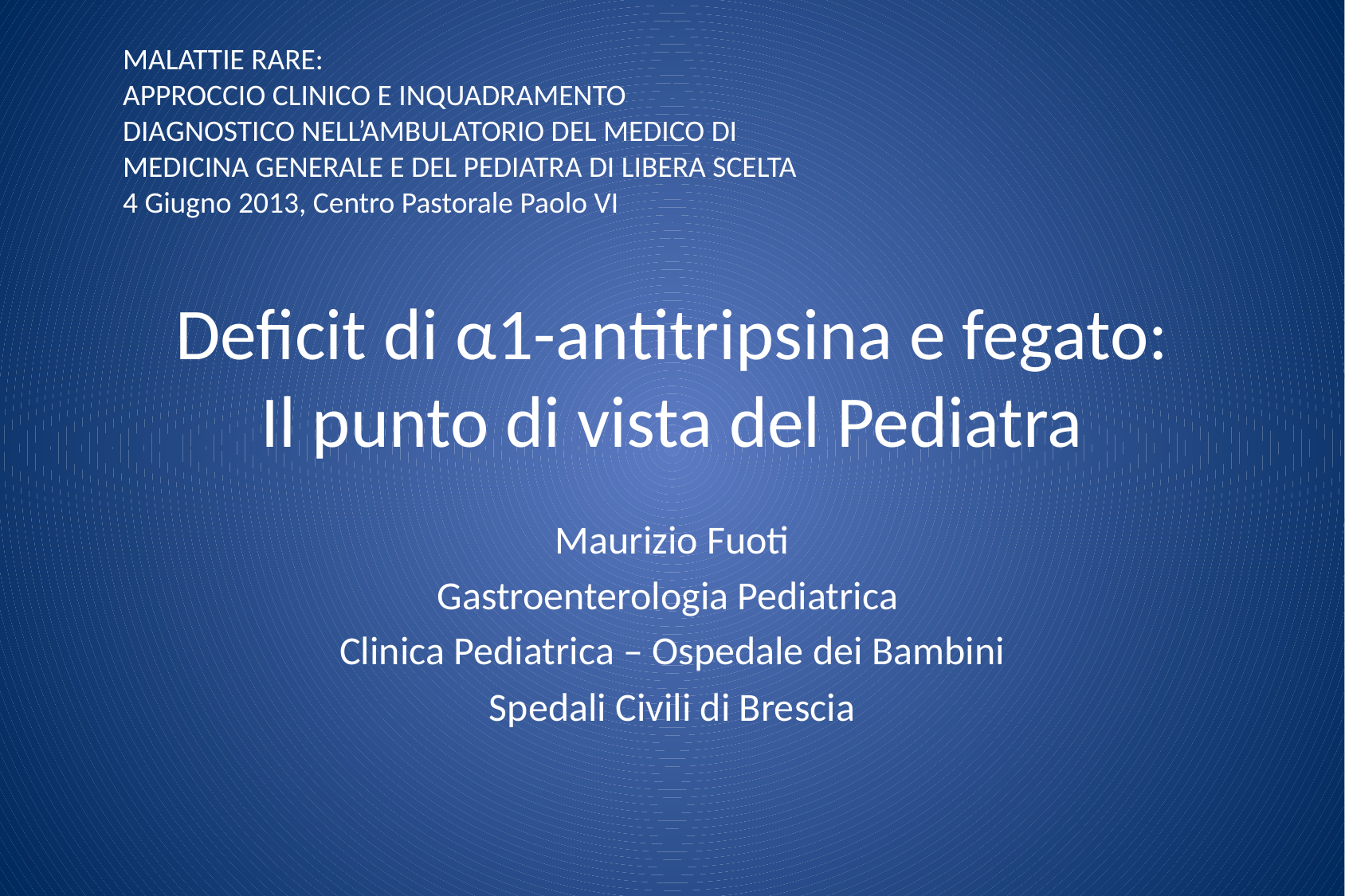

MALATTIE RARE:
APPROCCIO CLINICO E INQUADRAMENTO
DIAGNOSTICO NELL’AMBULATORIO DEL MEDICO DI
MEDICINA GENERALE E DEL PEDIATRA DI LIBERA SCELTA
4 Giugno 2013, Centro Pastorale Paolo VI
# Deficit di α1-antitripsina e fegato: Il punto di vista del Pediatra
Maurizio Fuoti
Gastroenterologia Pediatrica
Clinica Pediatrica – Ospedale dei Bambini
Spedali Civili di Brescia